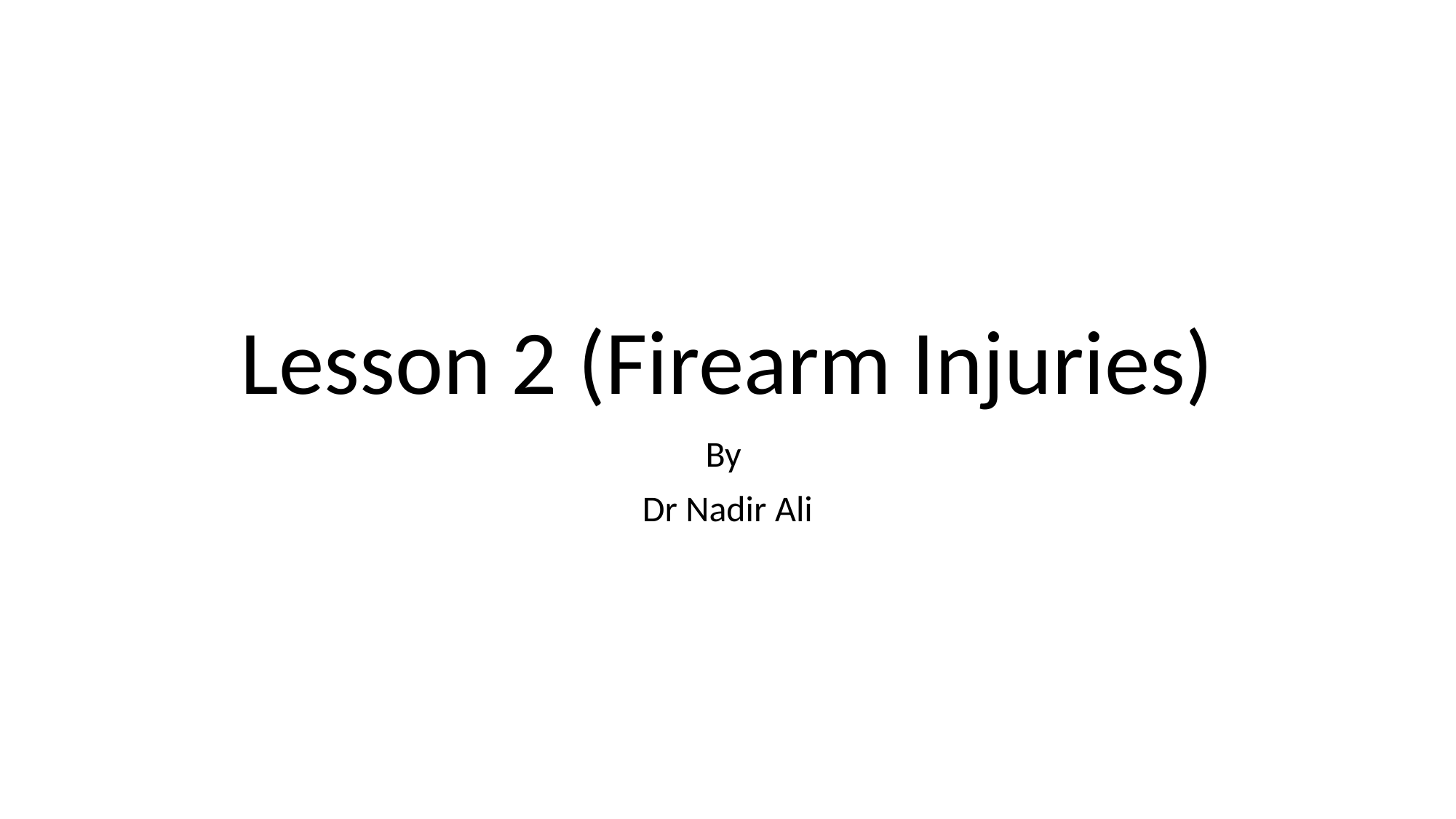

# Lesson 2 (Firearm Injuries)
By
Dr Nadir Ali